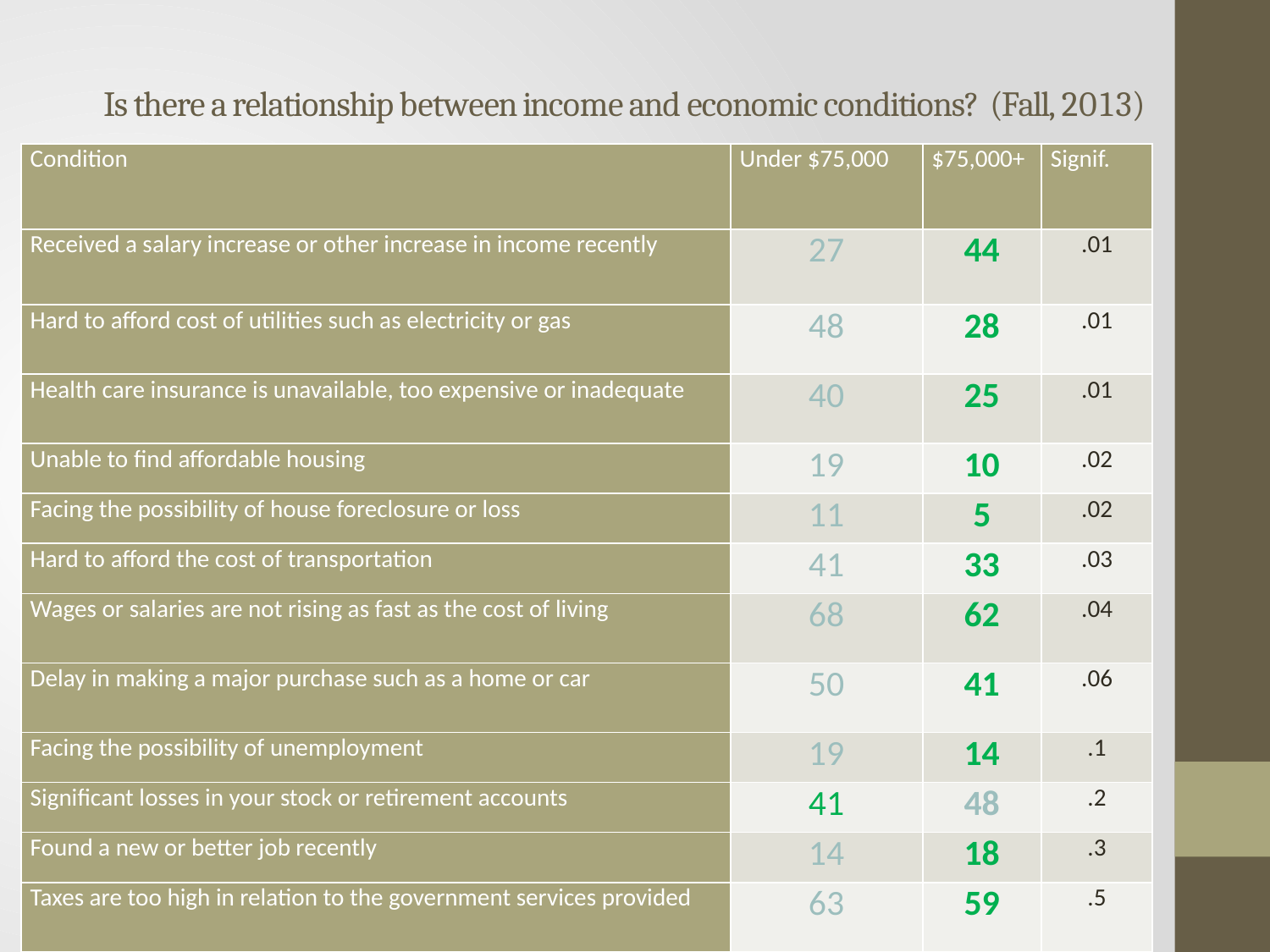

# Is there a relationship between income and economic conditions?  (Fall, 2013)
| Condition | Under $75,000 | $75,000+ | Signif. |
| --- | --- | --- | --- |
| Received a salary increase or other increase in income recently | 27 | 44 | .01 |
| Hard to afford cost of utilities such as electricity or gas | 48 | 28 | .01 |
| Health care insurance is unavailable, too expensive or inadequate | 40 | 25 | .01 |
| Unable to find affordable housing | 19 | 10 | .02 |
| Facing the possibility of house foreclosure or loss | 11 | 5 | .02 |
| Hard to afford the cost of transportation | 41 | 33 | .03 |
| Wages or salaries are not rising as fast as the cost of living | 68 | 62 | .04 |
| Delay in making a major purchase such as a home or car | 50 | 41 | .06 |
| Facing the possibility of unemployment | 19 | 14 | .1 |
| Significant losses in your stock or retirement accounts | 41 | 48 | .2 |
| Found a new or better job recently | 14 | 18 | .3 |
| Taxes are too high in relation to the government services provided | 63 | 59 | .5 |